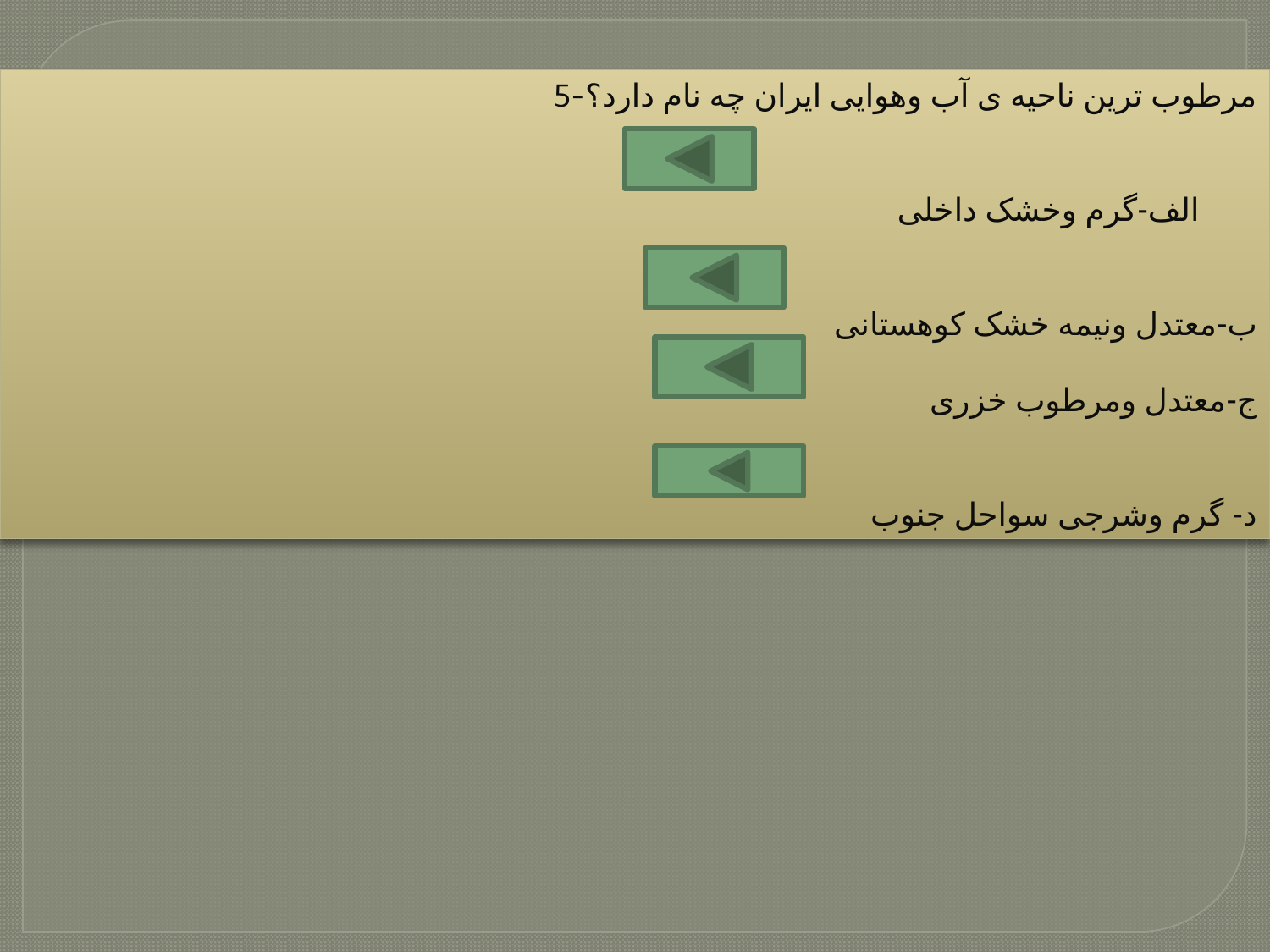

5-مرطوب ترین ناحیه ی آب وهوایی ایران چه نام دارد؟

الف-گرم وخشک داخلی

 ب-معتدل ونیمه خشک کوهستانی

ج-معتدل ومرطوب خزری

د- گرم وشرجی سواحل جنوب